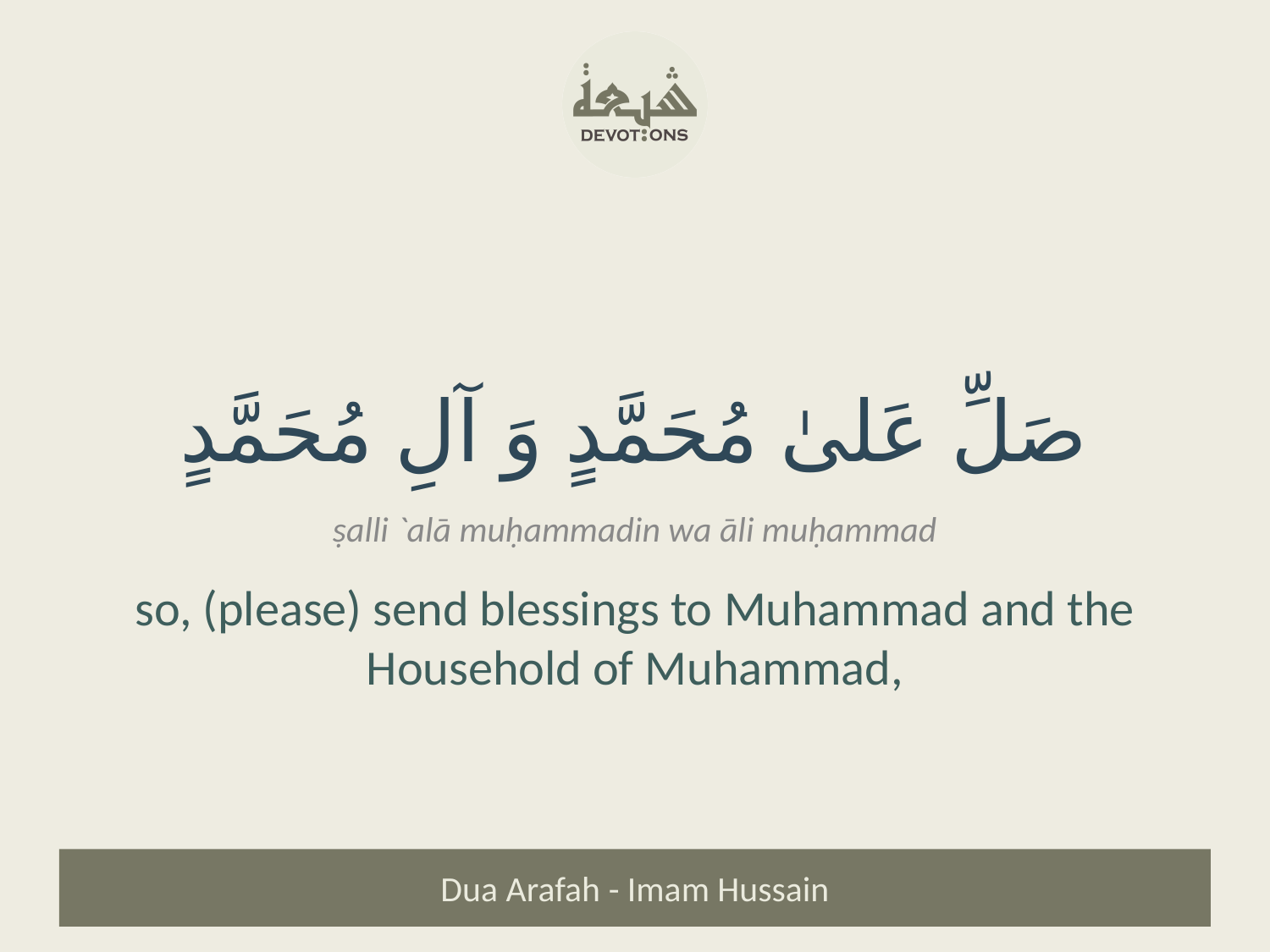

صَلِّ عَلىٰ مُحَمَّدٍ وَ آلِ مُحَمَّدٍ
ṣalli `alā muḥammadin wa āli muḥammad
so, (please) send blessings to Muhammad and the Household of Muhammad,
Dua Arafah - Imam Hussain